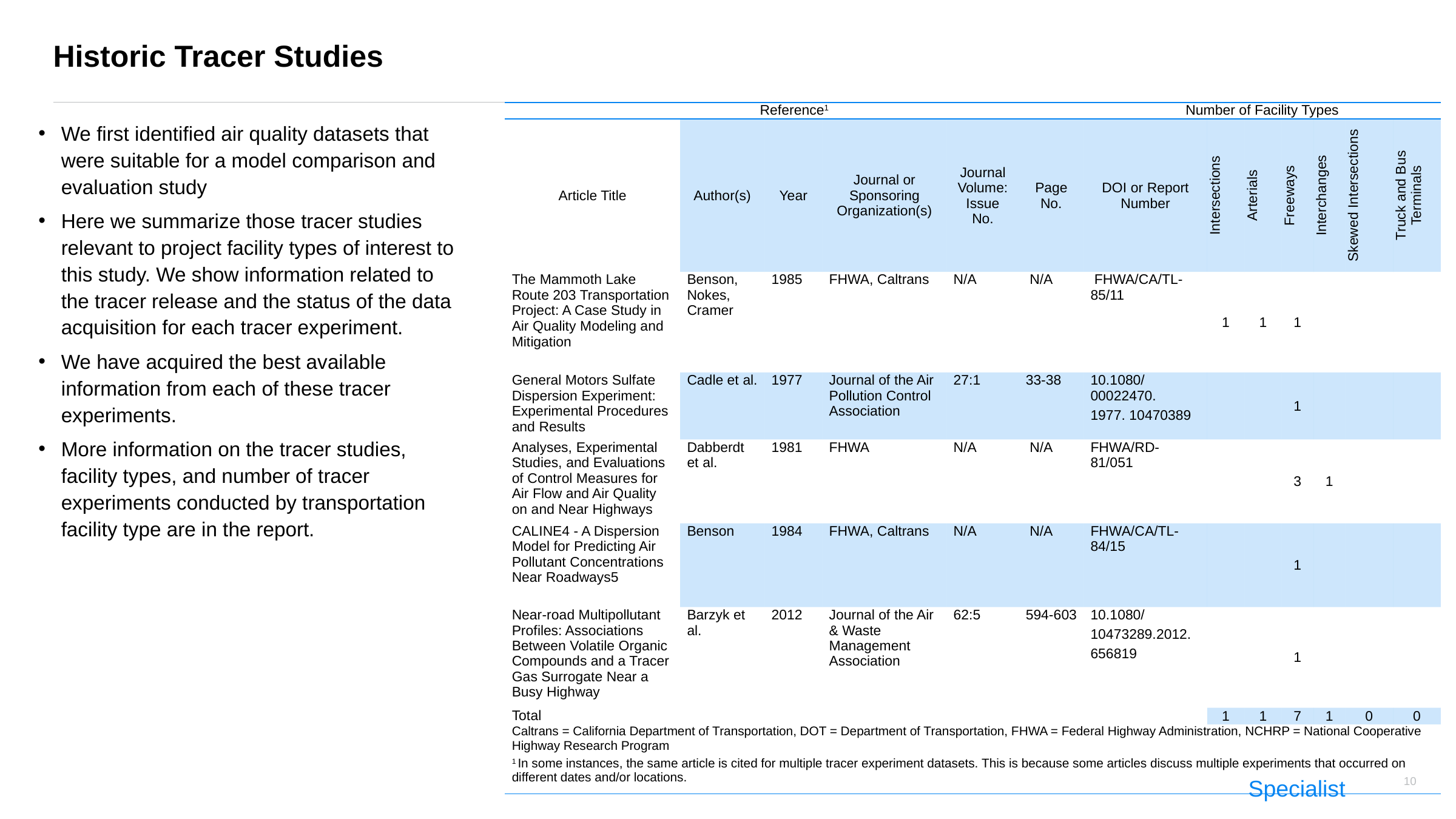

# Historic Tracer Studies
| Reference1 |  |  |  |  |  | Number of Facility Types |  |  |  |  |  |  |
| --- | --- | --- | --- | --- | --- | --- | --- | --- | --- | --- | --- | --- |
| Article Title | Author(s) | Year | Journal or Sponsoring Organization(s) | Journal Volume: Issue No. | Page No. | DOI or Report Number | Intersections | Arterials | Freeways | Interchanges | Skewed Intersections | Truck and Bus Terminals |
| The Mammoth Lake Route 203 Transportation Project: A Case Study in Air Quality Modeling and Mitigation | Benson, Nokes, Cramer | 1985 | FHWA, Caltrans | N/A | N/A | FHWA/CA/TL-85/11 | 1 | 1 | 1 |  |  |  |
| General Motors Sulfate Dispersion Experiment: Experimental Procedures and Results | Cadle et al. | 1977 | Journal of the Air Pollution Control Association | 27:1 | 33-38 | 10.1080/ 00022470. 1977. 10470389 |  |  | 1 |  |  |  |
| Analyses, Experimental Studies, and Evaluations of Control Measures for Air Flow and Air Quality on and Near Highways | Dabberdt et al. | 1981 | FHWA | N/A | N/A | FHWA/RD-81/051 |  |  | 3 | 1 |  |  |
| CALINE4 - A Dispersion Model for Predicting Air Pollutant Concentrations Near Roadways5 | Benson | 1984 | FHWA, Caltrans | N/A | N/A | FHWA/CA/TL-84/15 |  |  | 1 |  |  |  |
| Near-road Multipollutant Profiles: Associations Between Volatile Organic Compounds and a Tracer Gas Surrogate Near a Busy Highway | Barzyk et al. | 2012 | Journal of the Air & Waste Management Association | 62:5 | 594-603 | 10.1080/ 10473289.2012. 656819 |  |  | 1 |  |  |  |
| Total |  |  |  |  |  |  | 1 | 1 | 7 | 1 | 0 | 0 |
| Caltrans = California Department of Transportation, DOT = Department of Transportation, FHWA = Federal Highway Administration, NCHRP = National Cooperative Highway Research Program 1 In some instances, the same article is cited for multiple tracer experiment datasets. This is because some articles discuss multiple experiments that occurred on different dates and/or locations. |  |  |  |  |  |  |  |  |  |  |  |  |
We first identified air quality datasets that were suitable for a model comparison and evaluation study
Here we summarize those tracer studies relevant to project facility types of interest to this study. We show information related to the tracer release and the status of the data acquisition for each tracer experiment.
We have acquired the best available information from each of these tracer experiments.
More information on the tracer studies, facility types, and number of tracer experiments conducted by transportation facility type are in the report.

10
Specialist